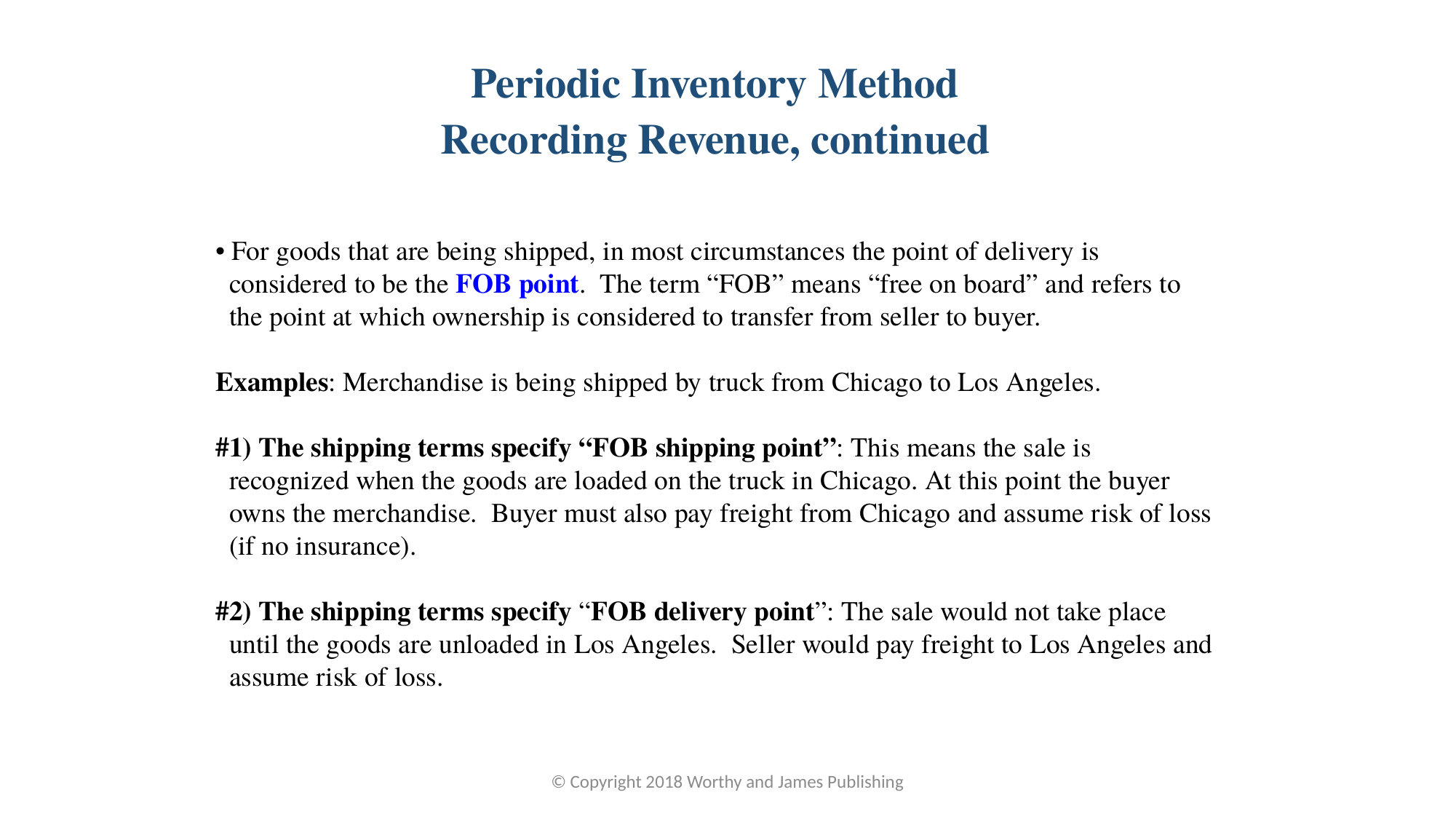

Periodic Inventory Method
Recording Revenue, continued

• For goods that are being shipped, in most circumstances the point of delivery is considered to be the FOB point.  The term “FOB” means “free on board” and refers to the point at which ownership is considered to transfer from seller to buyer.

Examples: Merchandise is being shipped by truck from Chicago to Los Angeles.

#1) The shipping terms specify “FOB shipping point”: This means the sale is recognized when the goods are loaded on the truck in Chicago. At this point the buyer owns the merchandise.  Buyer must also pay freight from Chicago and assume risk of loss (if no insurance).

#2) The shipping terms specify “FOB delivery point”: The sale would not take place until the goods are unloaded in Los Angeles.  Seller would pay freight to Los Angeles and assume risk of loss.

© Copyright 2018 Worthy and James Publishing